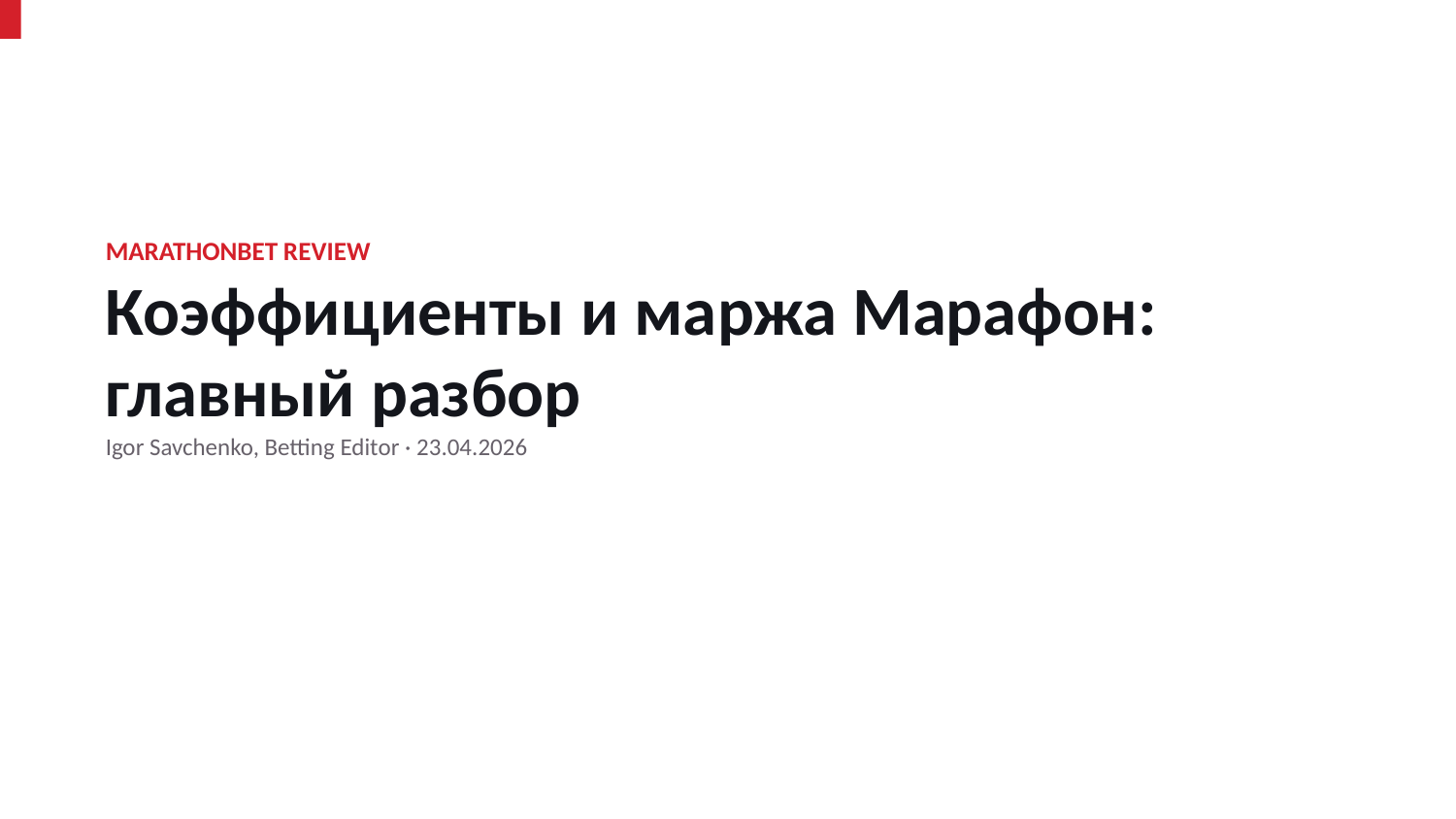

MARATHONBET REVIEW
Коэффициенты и маржа Марафон: главный разбор
Igor Savchenko, Betting Editor · 23.04.2026